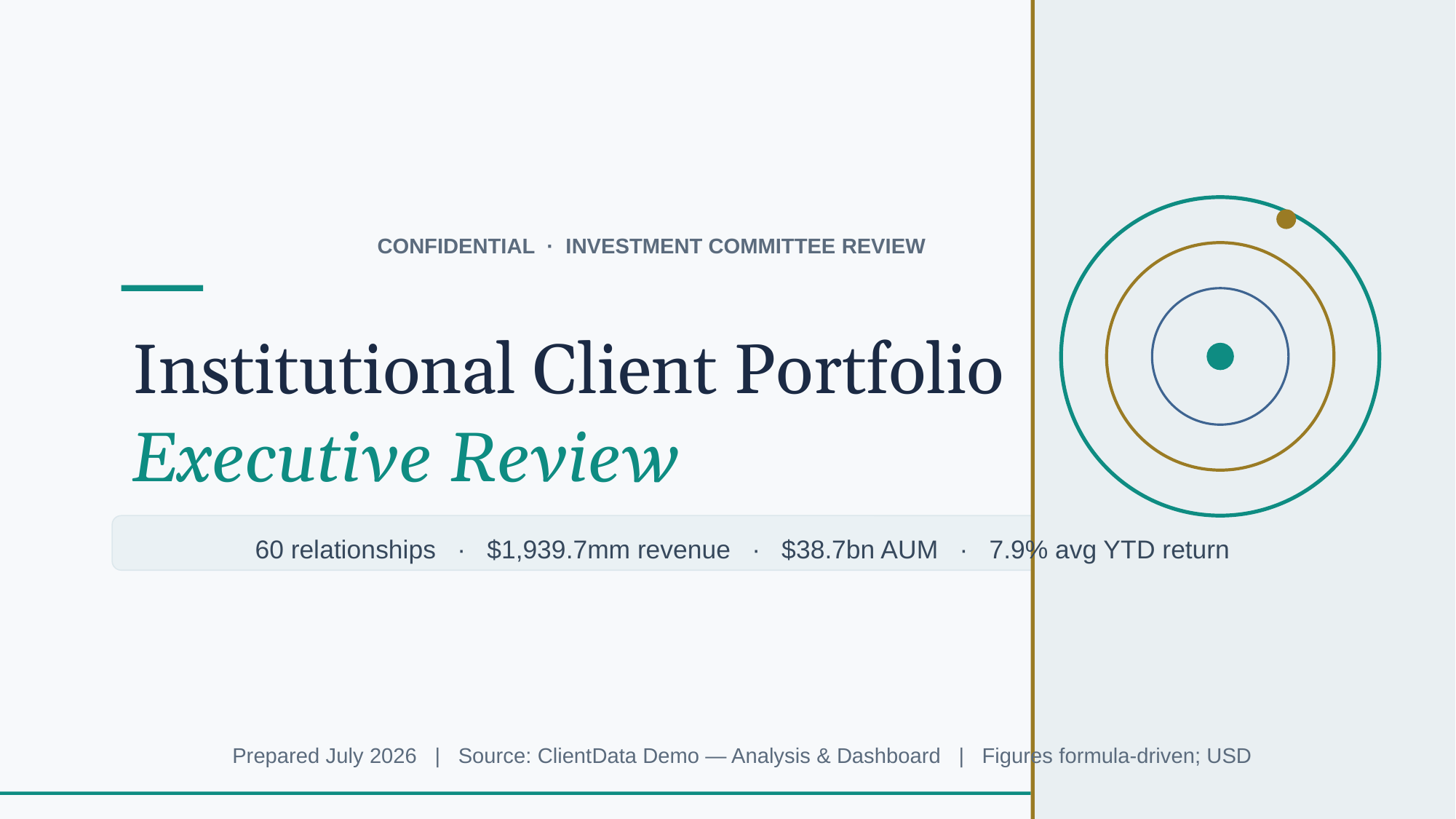

CONFIDENTIAL  ·  INVESTMENT COMMITTEE REVIEW

Institutional Client Portfolio

Executive Review

60 relationships   ·   $1,939.7mm revenue   ·   $38.7bn AUM   ·   7.9% avg YTD return
Prepared July 2026   |   Source: ClientData Demo — Analysis & Dashboard   |   Figures formula-driven; USD